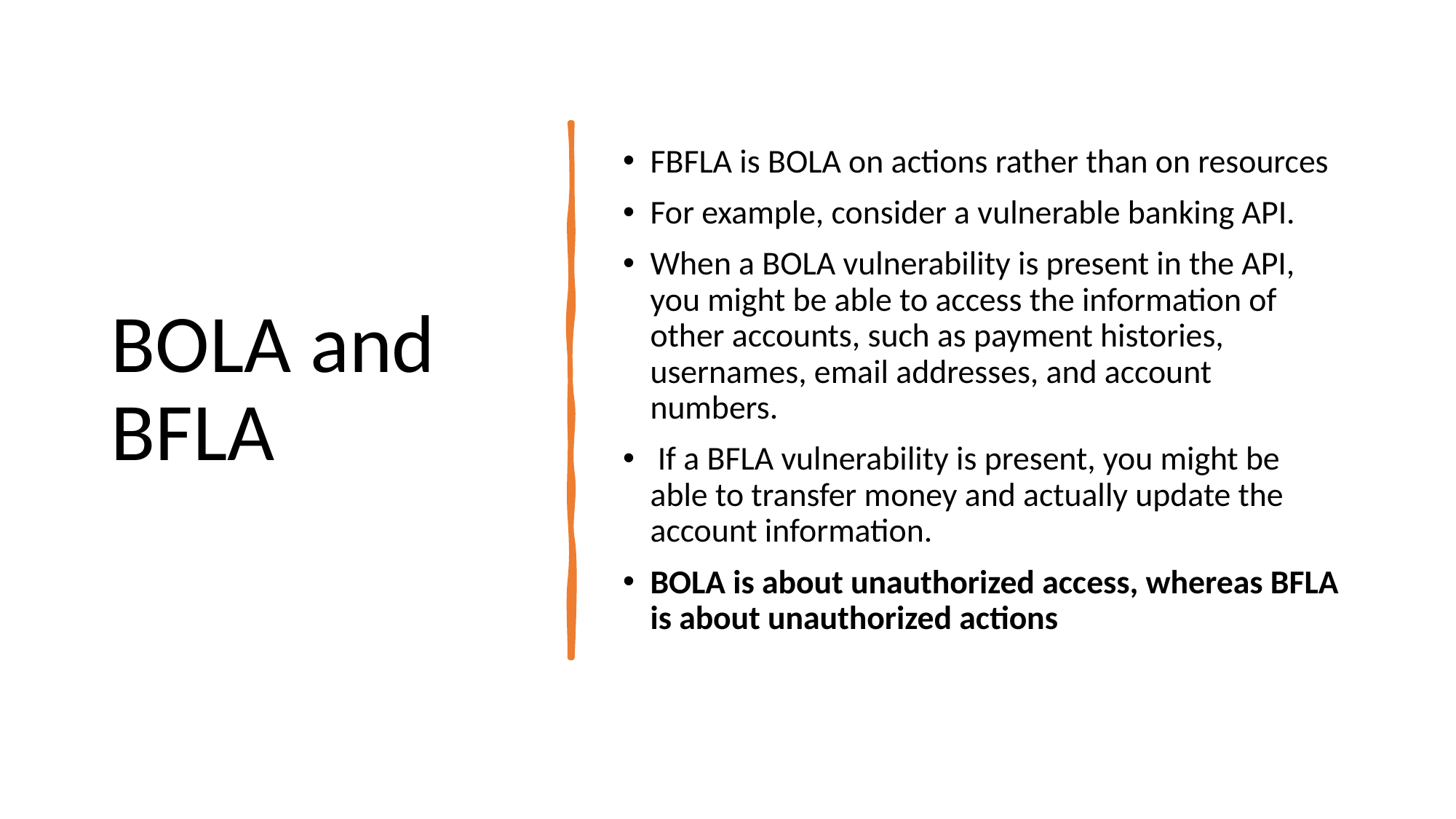

# BOLA and BFLA
FBFLA is BOLA on actions rather than on resources
For example, consider a vulnerable banking API.
When a BOLA vulnerability is present in the API, you might be able to access the information of other accounts, such as payment histories, usernames, email addresses, and account numbers.
 If a BFLA vulnerability is present, you might be able to transfer money and actually update the account information.
BOLA is about unauthorized access, whereas BFLA is about unauthorized actions